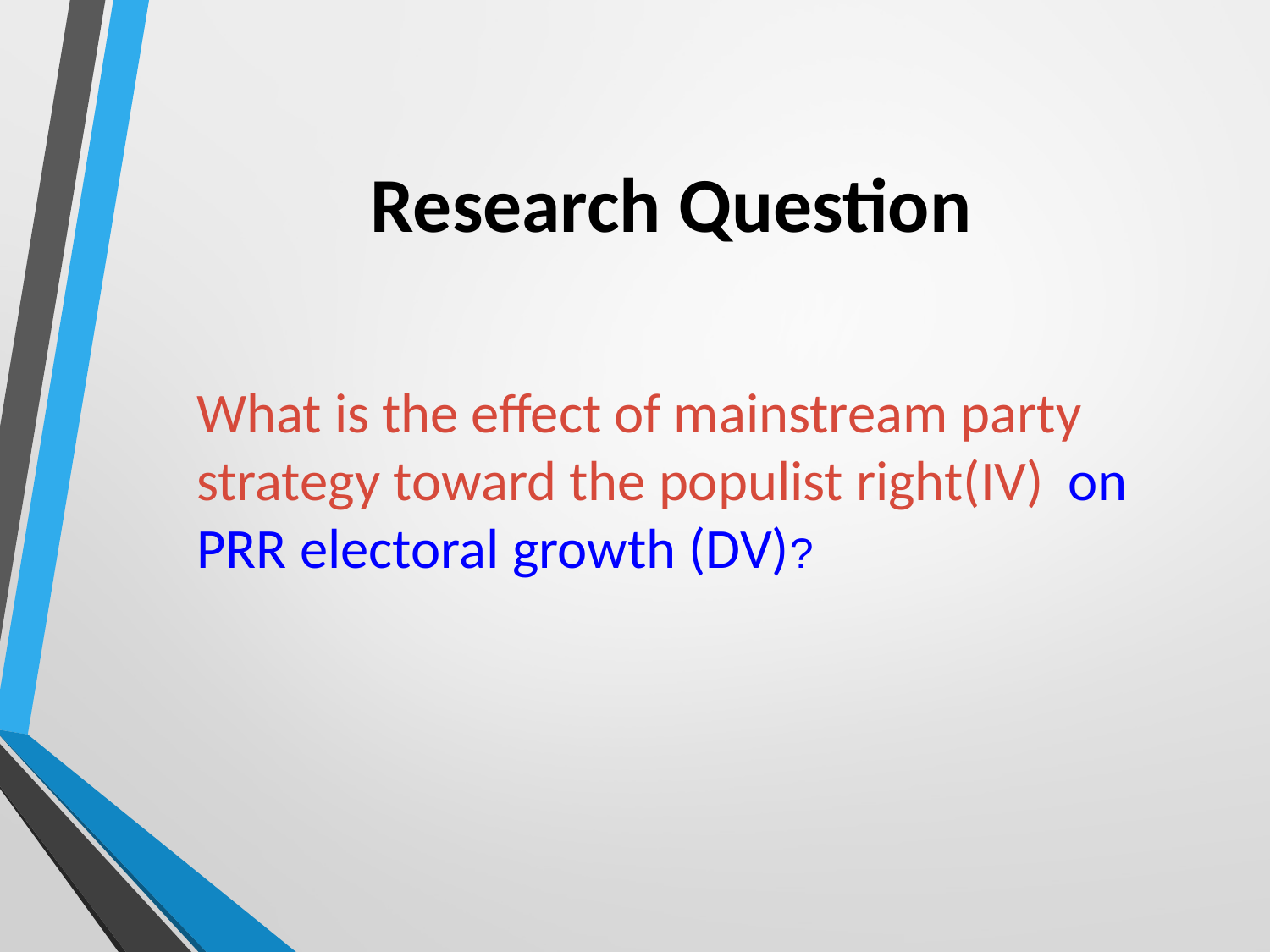

# Research Question
What is the effect of mainstream party strategy toward the populist right(IV)  on PRR electoral growth (DV)?